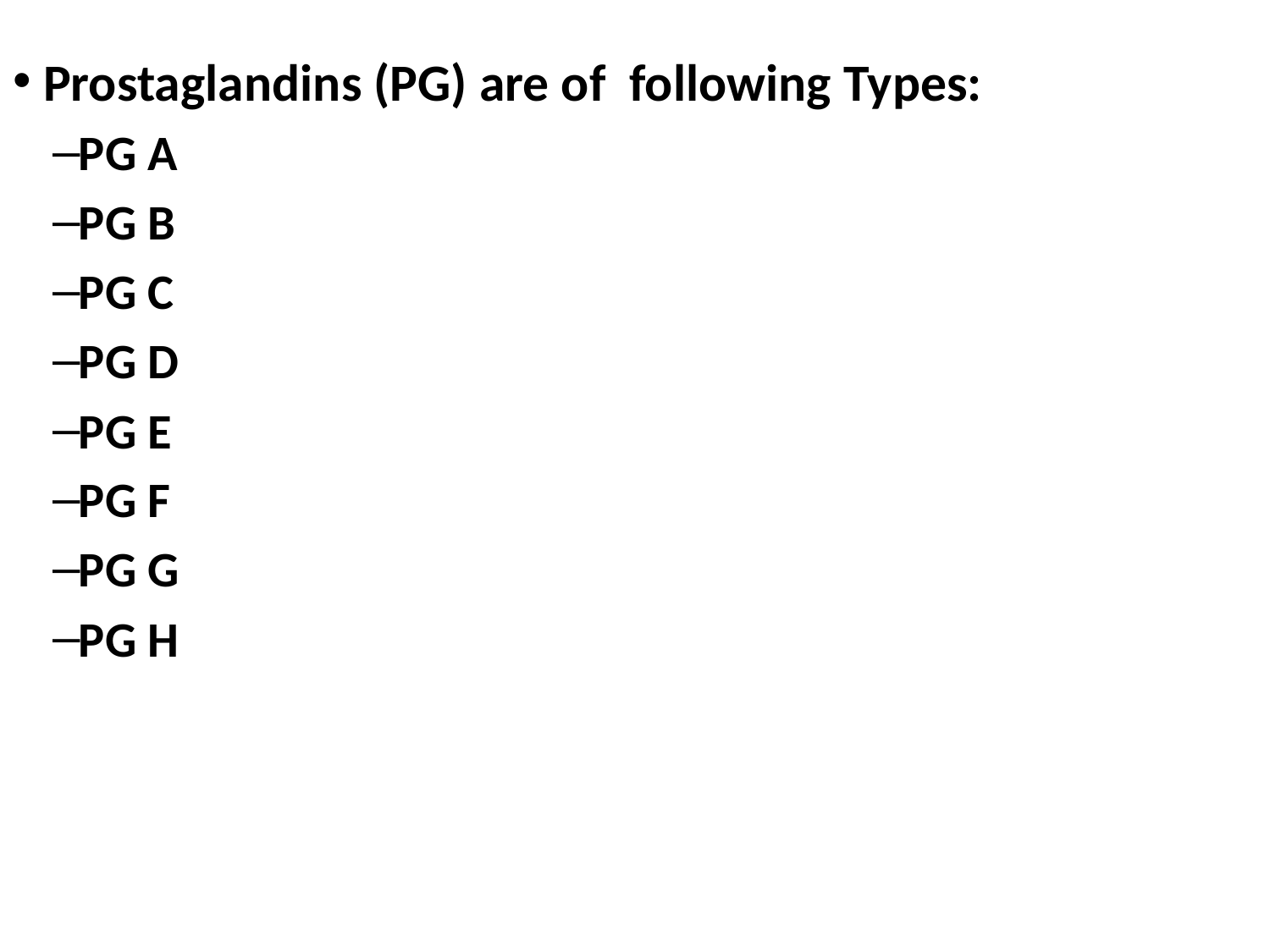

Prostaglandins (PG) are of  following Types:
PG A
PG B
PG C
PG D
PG E
PG F
PG G
PG H